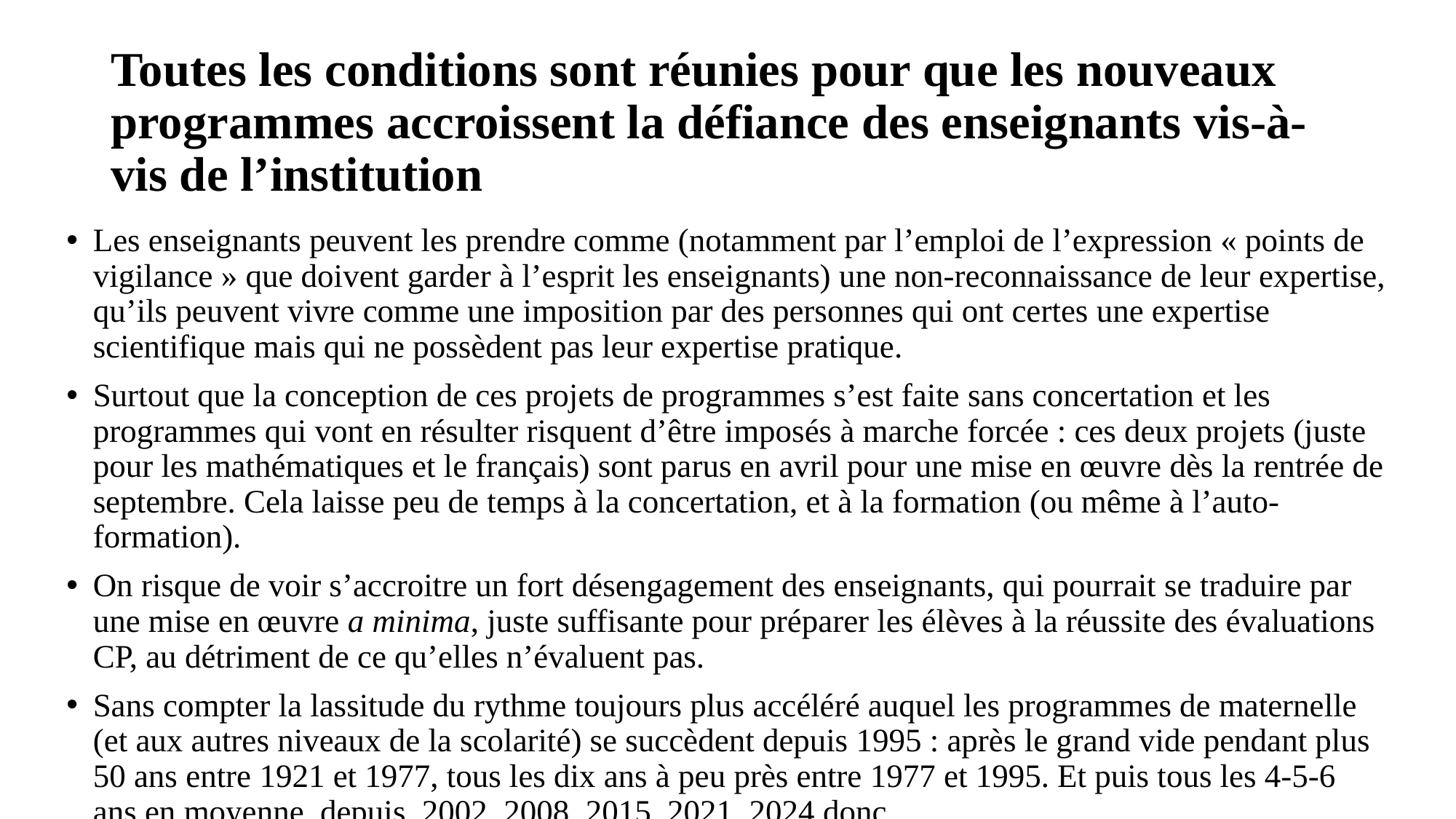

# Toutes les conditions sont réunies pour que les nouveaux programmes accroissent la défiance des enseignants vis-à-vis de l’institution
Les enseignants peuvent les prendre comme (notamment par l’emploi de l’expression « points de vigilance » que doivent garder à l’esprit les enseignants) une non-reconnaissance de leur expertise, qu’ils peuvent vivre comme une imposition par des personnes qui ont certes une expertise scientifique mais qui ne possèdent pas leur expertise pratique.
Surtout que la conception de ces projets de programmes s’est faite sans concertation et les programmes qui vont en résulter risquent d’être imposés à marche forcée : ces deux projets (juste pour les mathématiques et le français) sont parus en avril pour une mise en œuvre dès la rentrée de septembre. Cela laisse peu de temps à la concertation, et à la formation (ou même à l’auto-formation).
On risque de voir s’accroitre un fort désengagement des enseignants, qui pourrait se traduire par une mise en œuvre a minima, juste suffisante pour préparer les élèves à la réussite des évaluations CP, au détriment de ce qu’elles n’évaluent pas.
Sans compter la lassitude du rythme toujours plus accéléré auquel les programmes de maternelle (et aux autres niveaux de la scolarité) se succèdent depuis 1995 : après le grand vide pendant plus 50 ans entre 1921 et 1977, tous les dix ans à peu près entre 1977 et 1995. Et puis tous les 4-5-6 ans en moyenne, depuis  2002, 2008, 2015, 2021, 2024 donc.